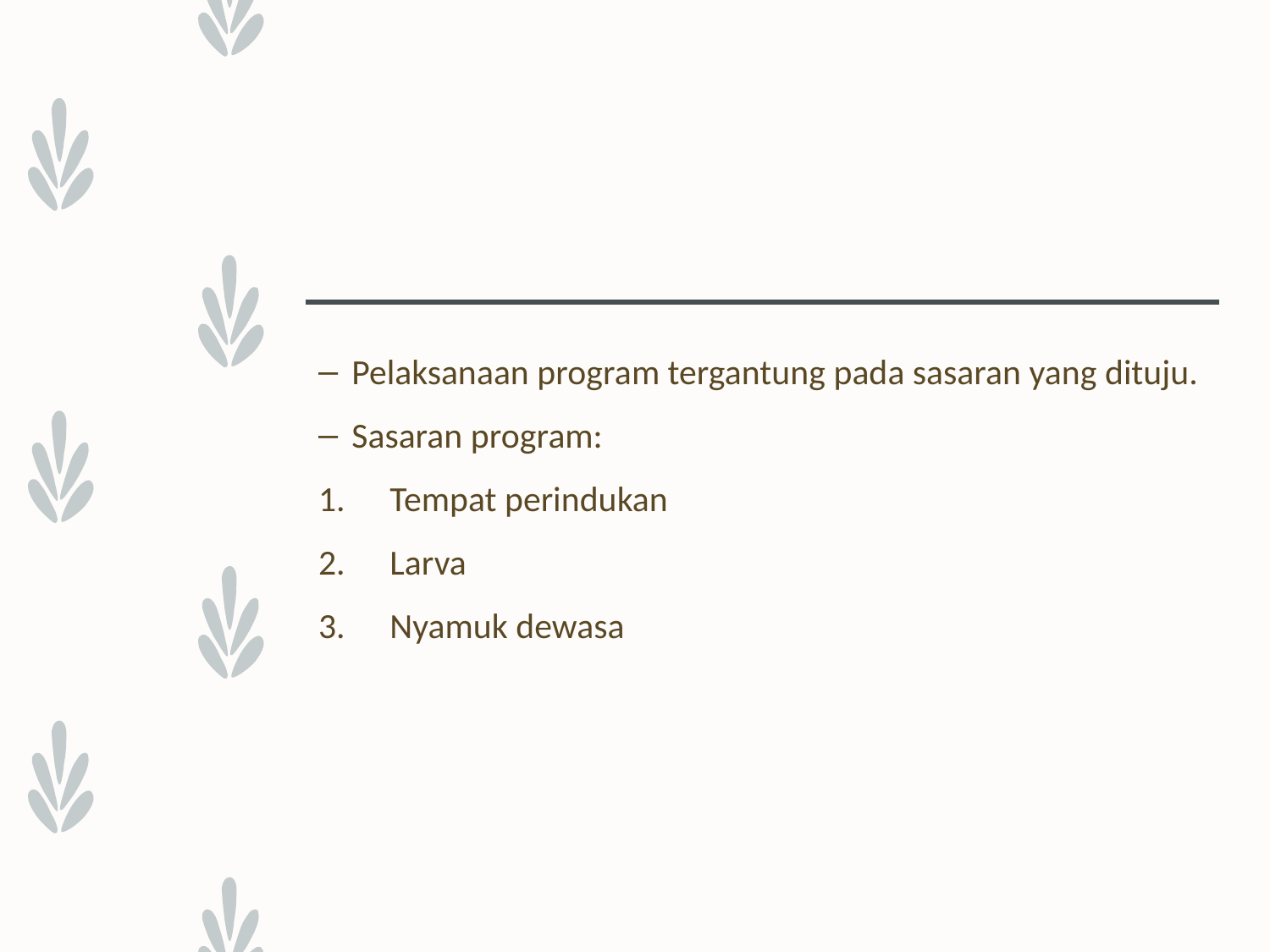

#
Pelaksanaan program tergantung pada sasaran yang dituju.
Sasaran program:
Tempat perindukan
Larva
Nyamuk dewasa